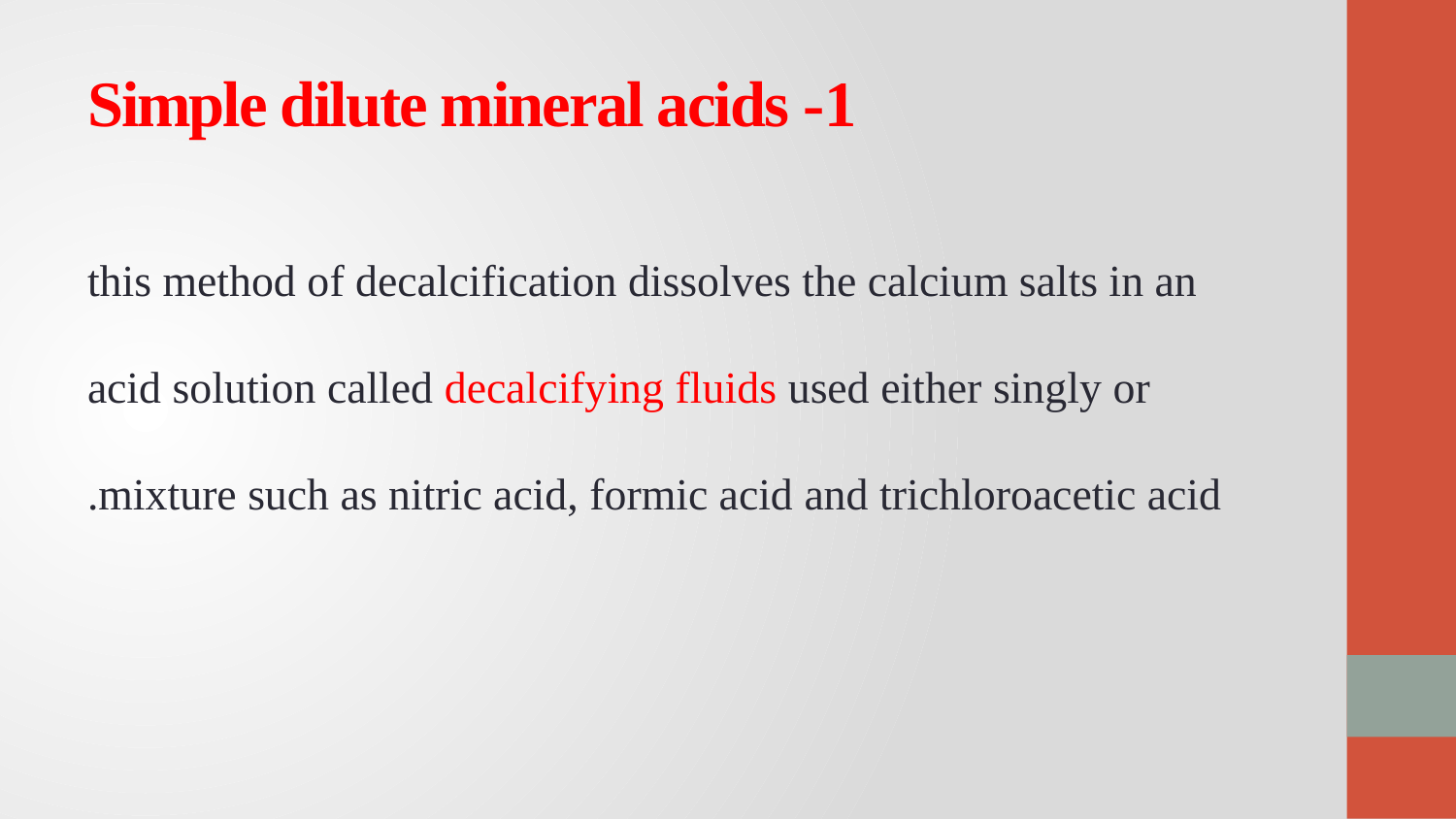

# 1- Simple dilute mineral acids
this method of decalcification dissolves the calcium salts in an acid solution called decalcifying fluids used either singly or mixture such as nitric acid, formic acid and trichloroacetic acid.